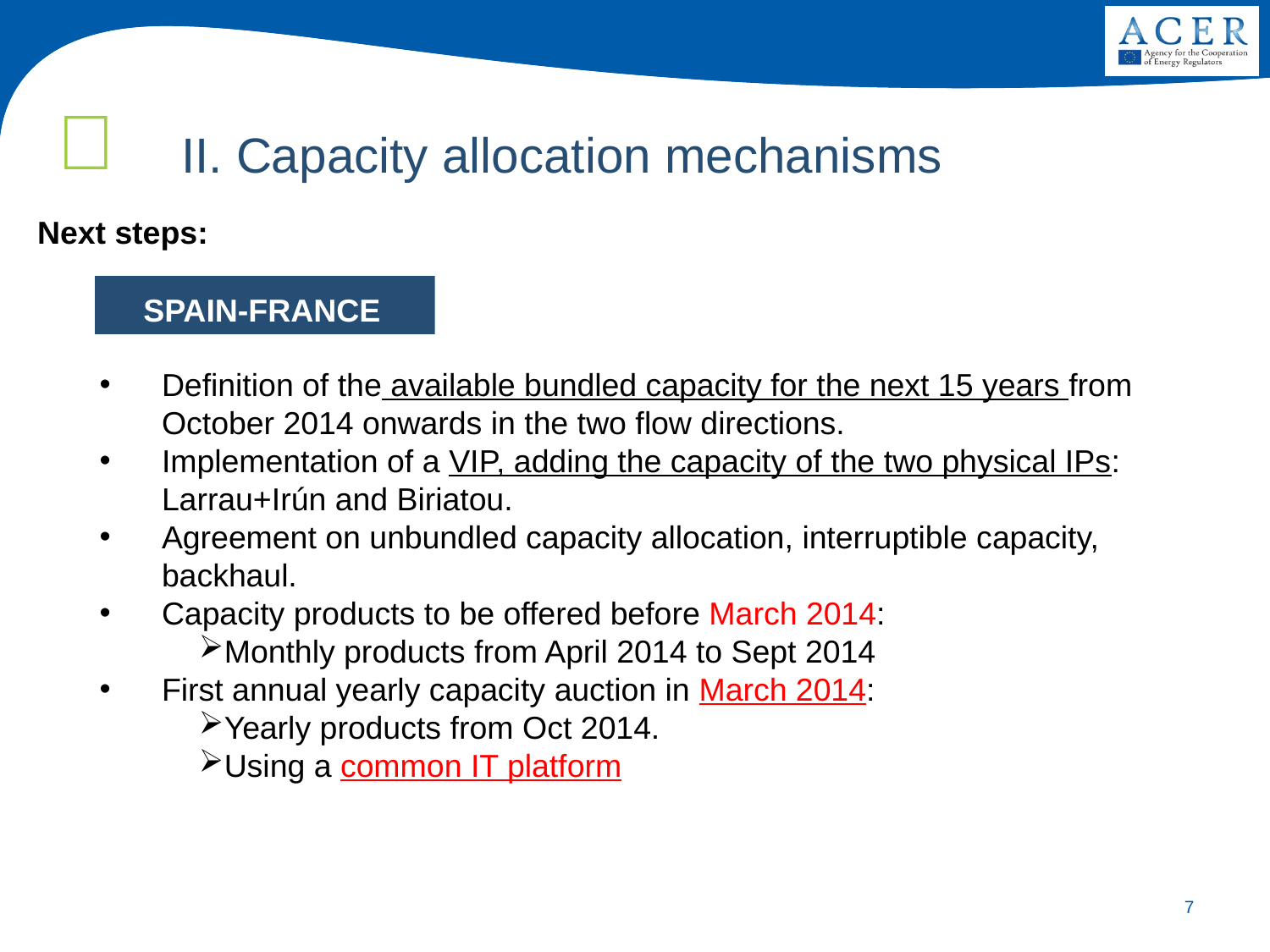

II. Capacity allocation mechanisms
Next steps:

Definition of the available bundled capacity for the next 15 years from October 2014 onwards in the two flow directions.
Implementation of a VIP, adding the capacity of the two physical IPs: Larrau+Irún and Biriatou.
Agreement on unbundled capacity allocation, interruptible capacity, backhaul.
Capacity products to be offered before March 2014:
Monthly products from April 2014 to Sept 2014
First annual yearly capacity auction in March 2014:
Yearly products from Oct 2014.
Using a common IT platform
SPAIN-FRANCE